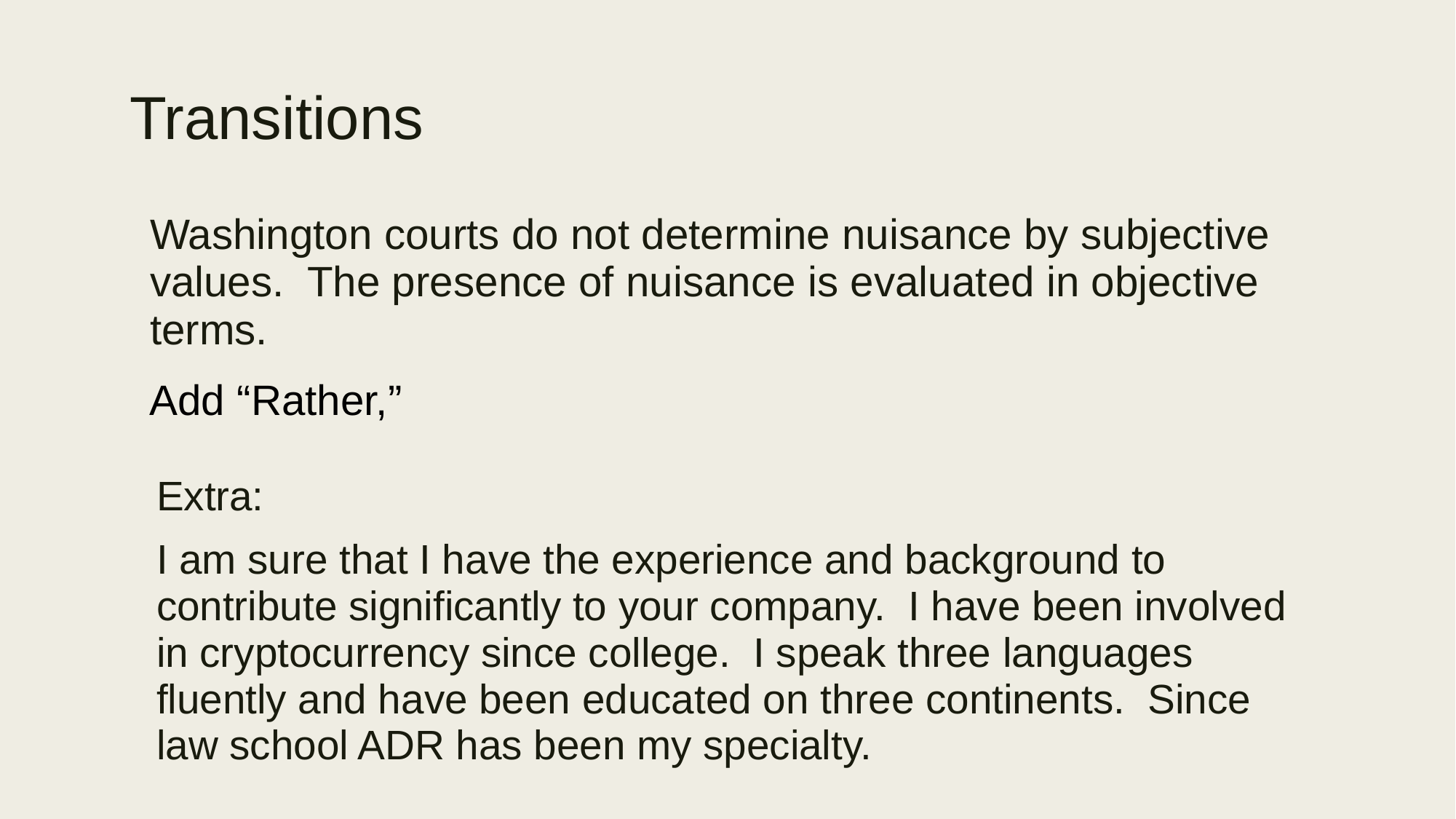

# Transitions
Washington courts do not determine nuisance by subjective values.  The presence of nuisance is evaluated in objective terms.
Add “Rather,”
Extra:
I am sure that I have the experience and background to contribute significantly to your company.  I have been involved in cryptocurrency since college.  I speak three languages fluently and have been educated on three continents.  Since law school ADR has been my specialty.